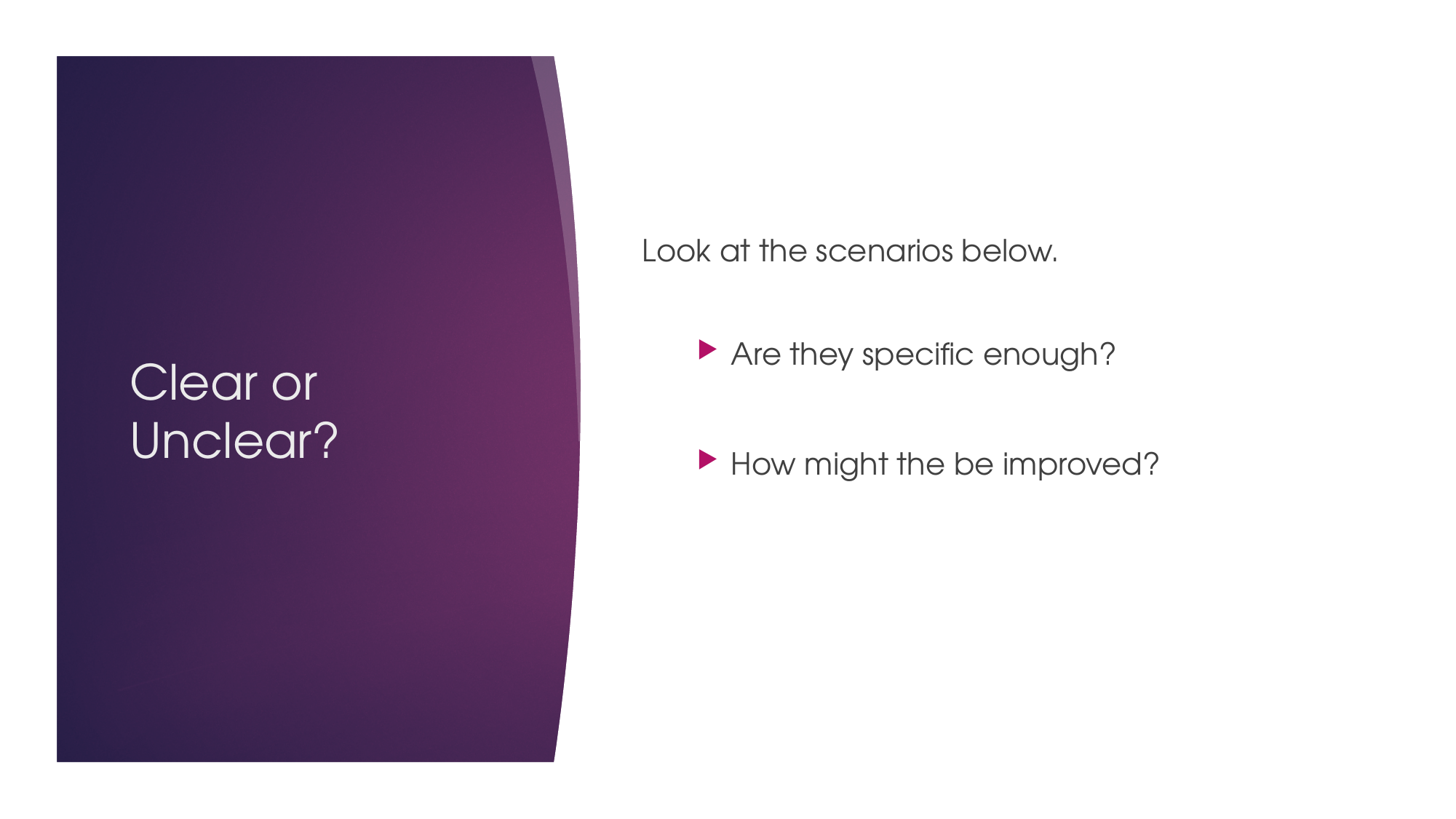

Look at the scenarios below.

Are they specific enough?

How might the be improved?

# Clear or Unclear?